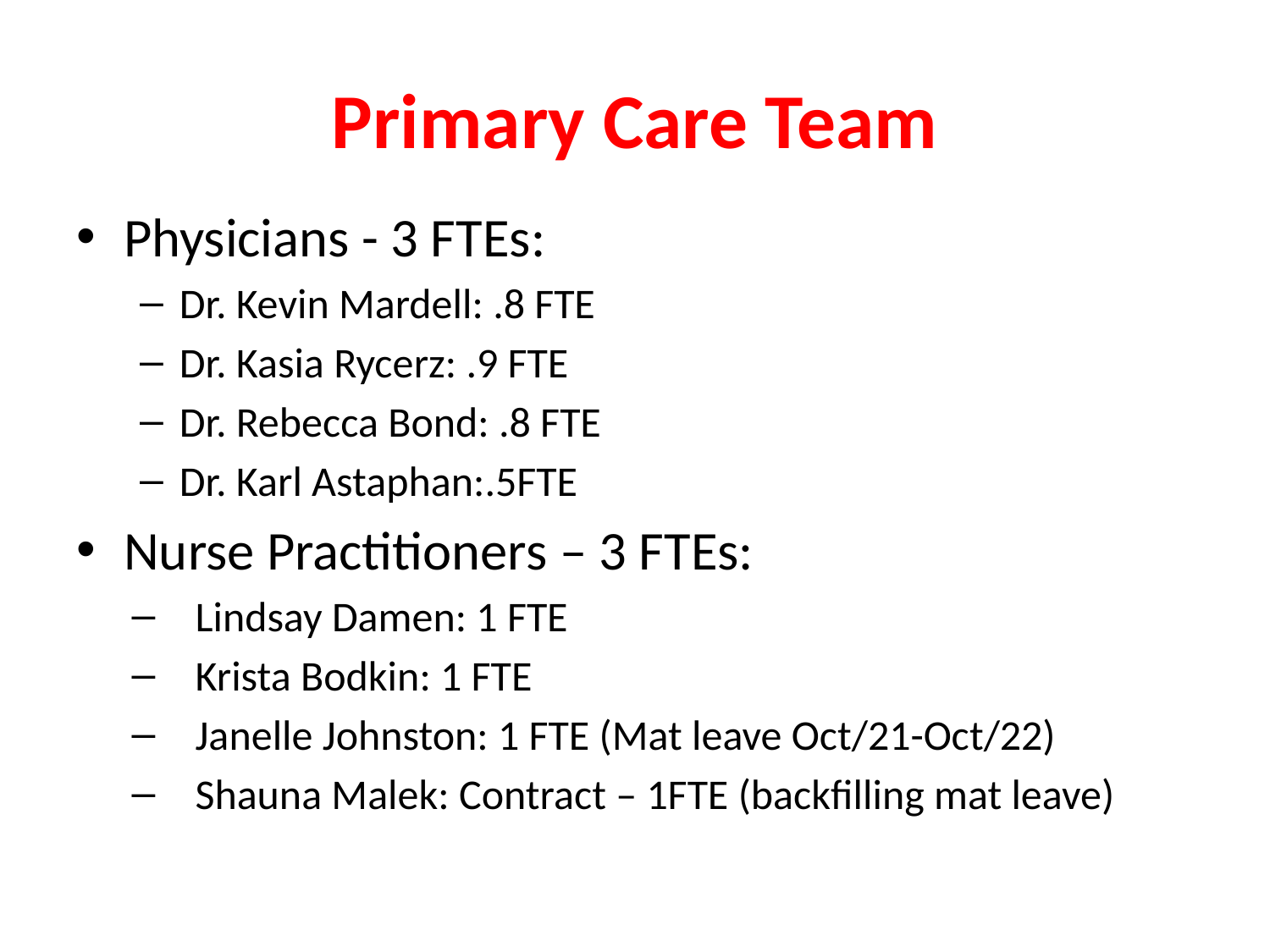

# Primary Care Team
Physicians - 3 FTEs:
Dr. Kevin Mardell: .8 FTE
Dr. Kasia Rycerz: .9 FTE
Dr. Rebecca Bond: .8 FTE
Dr. Karl Astaphan:.5FTE
Nurse Practitioners – 3 FTEs:
Lindsay Damen: 1 FTE
Krista Bodkin: 1 FTE
Janelle Johnston: 1 FTE (Mat leave Oct/21-Oct/22)
Shauna Malek: Contract – 1FTE (backfilling mat leave)